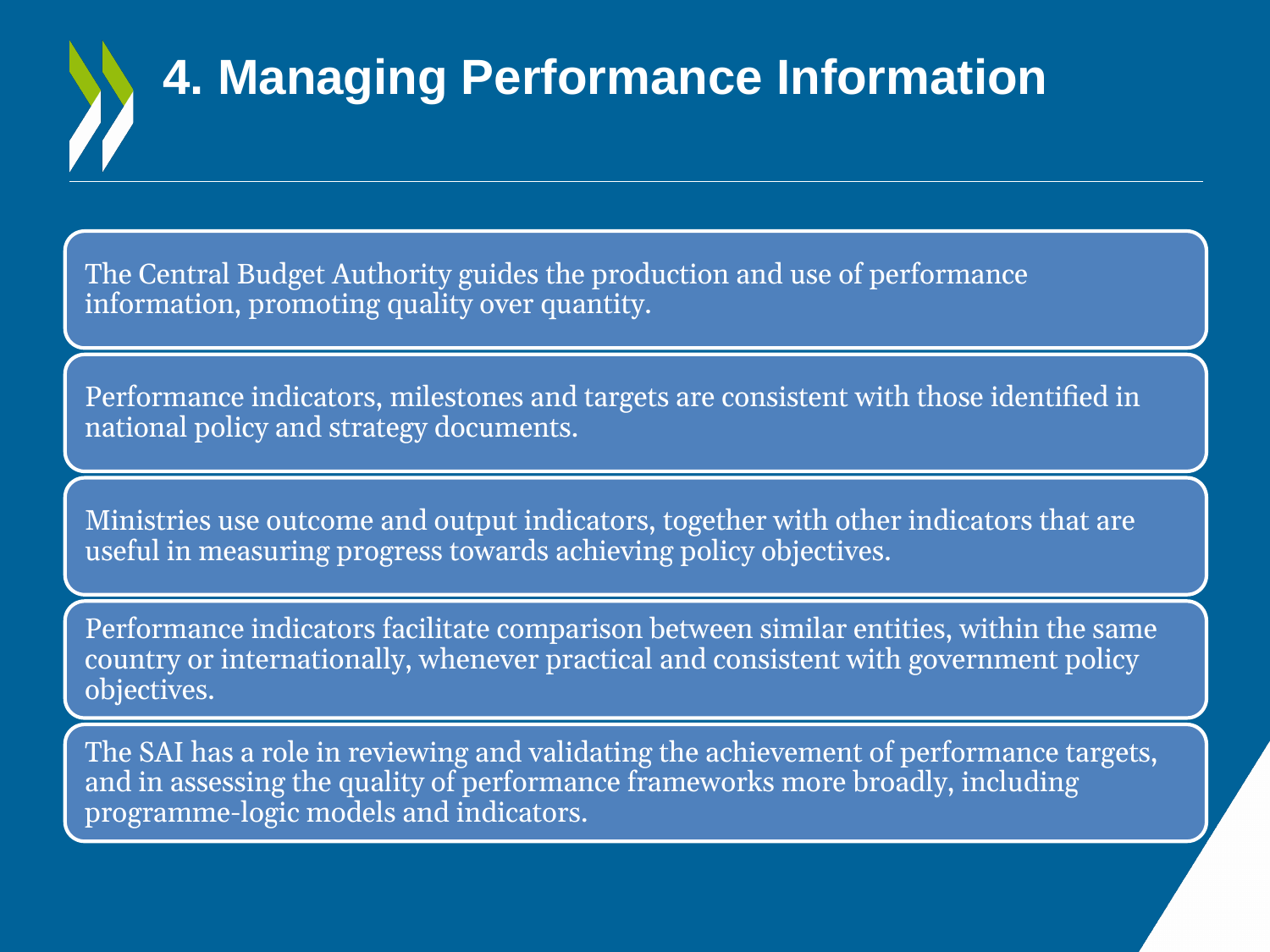

# 4. Managing Performance Information
The Central Budget Authority guides the production and use of performance information, promoting quality over quantity.
Performance indicators, milestones and targets are consistent with those identified in national policy and strategy documents.
Ministries use outcome and output indicators, together with other indicators that are useful in measuring progress towards achieving policy objectives.
Performance indicators facilitate comparison between similar entities, within the same country or internationally, whenever practical and consistent with government policy objectives.
The SAI has a role in reviewing and validating the achievement of performance targets, and in assessing the quality of performance frameworks more broadly, including programme-logic models and indicators.